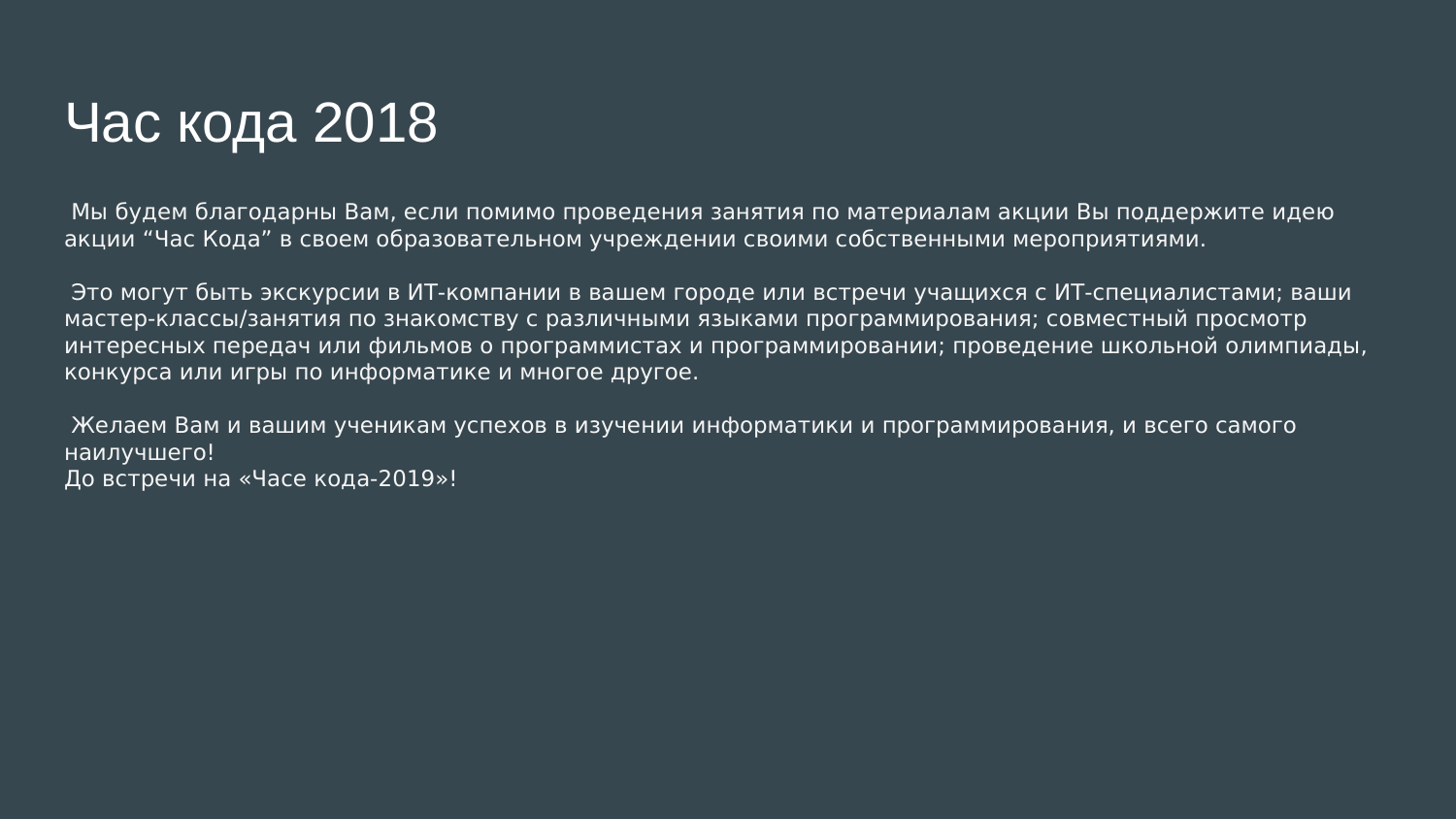

# Час кода 2018

 Мы будем благодарны Вам, если помимо проведения занятия по материалам акции Вы поддержите идею акции “Час Кода” в своем образовательном учреждении своими собственными мероприятиями.

 Это могут быть экскурсии в ИТ-компании в вашем городе или встречи учащихся с ИТ-специалистами; ваши мастер-классы/занятия по знакомству с различными языками программирования; совместный просмотр интересных передач или фильмов о программистах и программировании; проведение школьной олимпиады, конкурса или игры по информатике и многое другое.

 Желаем Вам и вашим ученикам успехов в изучении информатики и программирования, и всего самого наилучшего!
До встречи на «Часе кода-2019»!